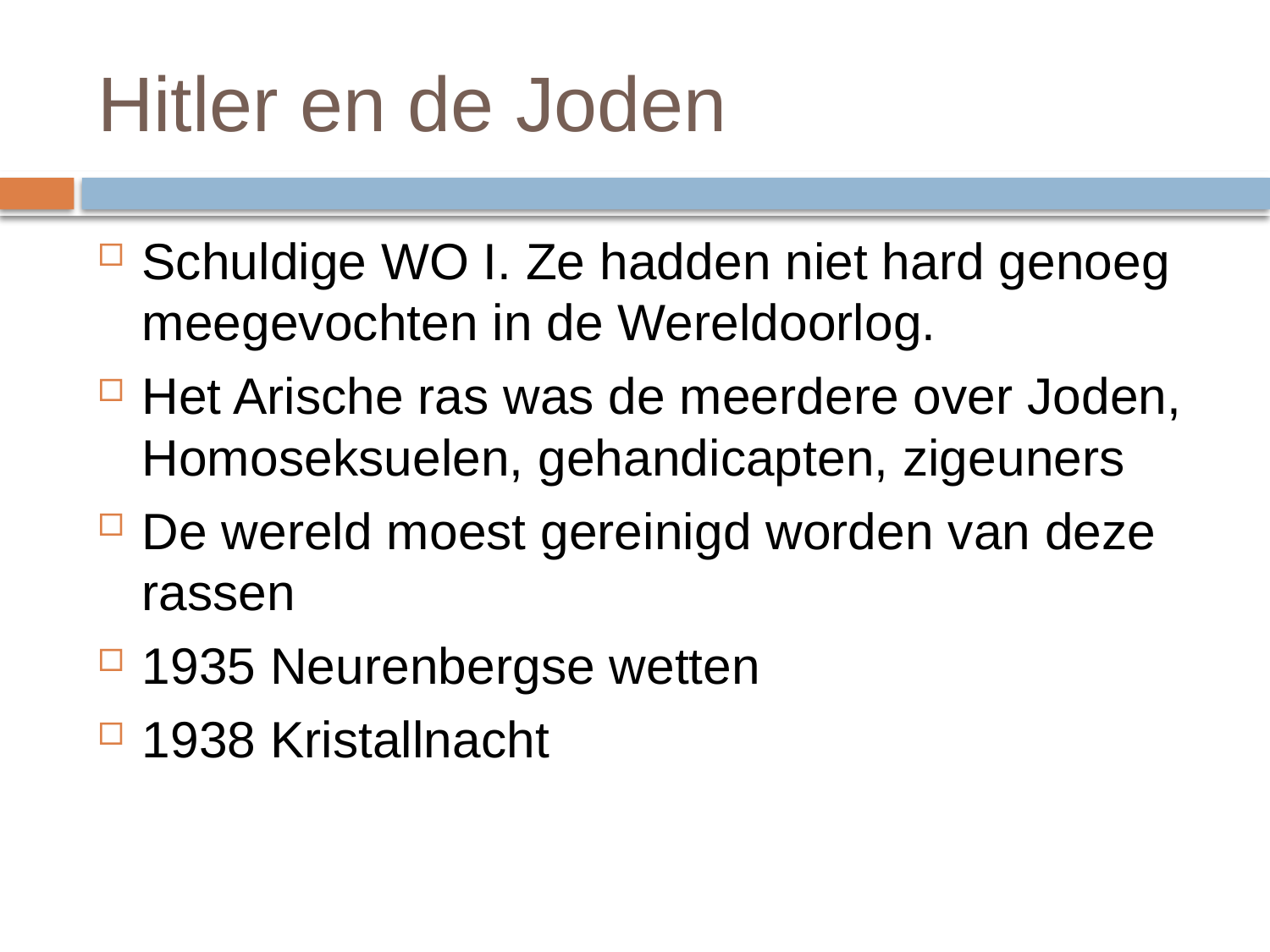

# Hitler en de Joden
Schuldige WO I. Ze hadden niet hard genoeg meegevochten in de Wereldoorlog.
Het Arische ras was de meerdere over Joden, Homoseksuelen, gehandicapten, zigeuners
De wereld moest gereinigd worden van deze rassen
1935 Neurenbergse wetten
1938 Kristallnacht